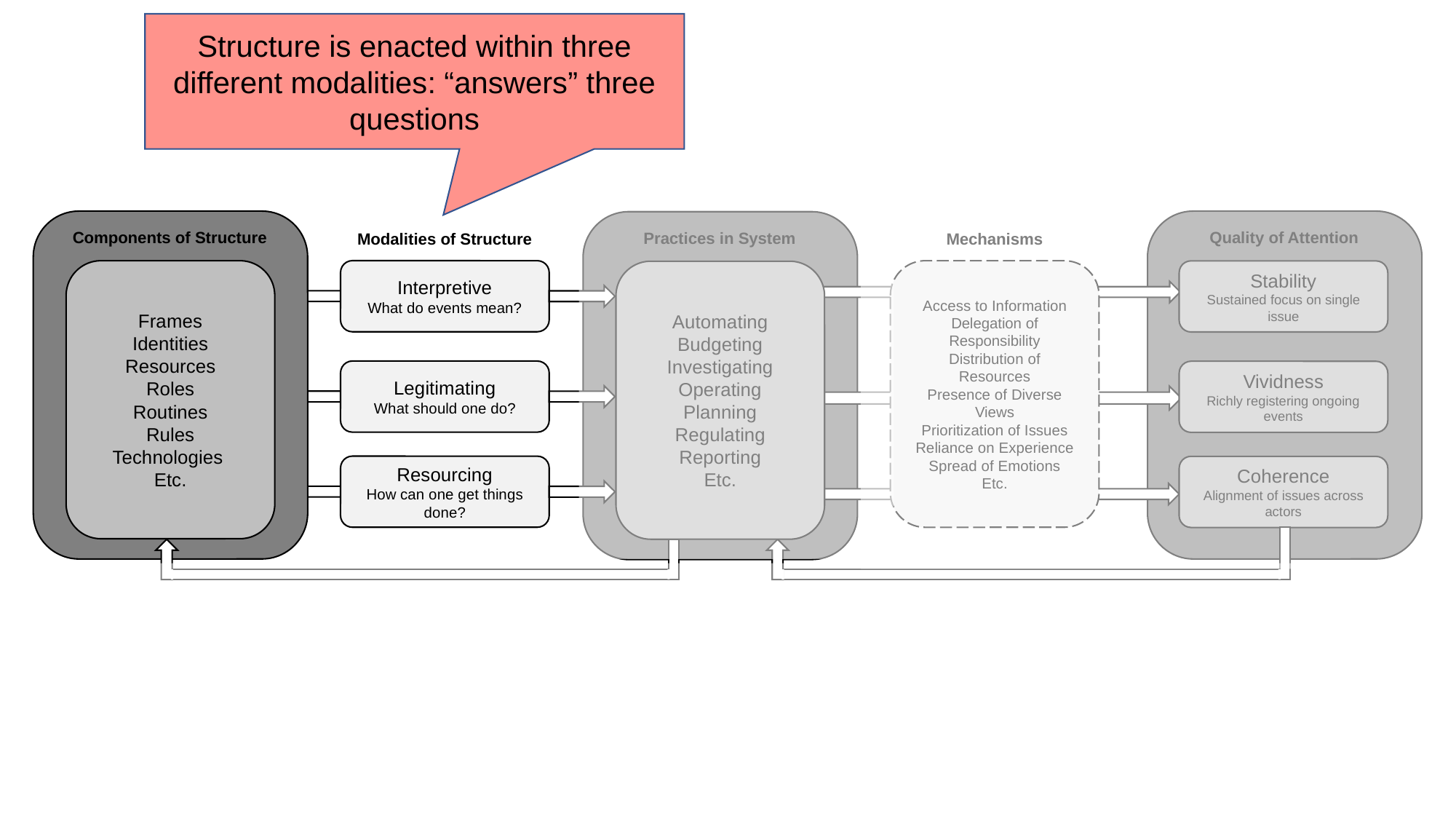

Structure is enacted within three different modalities: “answers” three questions

Components of Structure
Quality of Attention
Practices in System
Modalities of Structure
Mechanisms
Frames
Identities
Resources
Roles
Routines
Rules
Technologies
Etc.
Interpretive
What do events mean?
Access to Information
Delegation of Responsibility
Distribution of Resources
Presence of Diverse Views
Prioritization of Issues
Reliance on Experience
Spread of Emotions
Etc.
Stability
Sustained focus on single issue
Automating
Budgeting
Investigating
Operating
Planning
Regulating
Reporting
Etc.

Legitimating
What should one do?
Vividness
Richly registering ongoing events

Resourcing
How can one get things done?
Coherence
Alignment of issues across actors